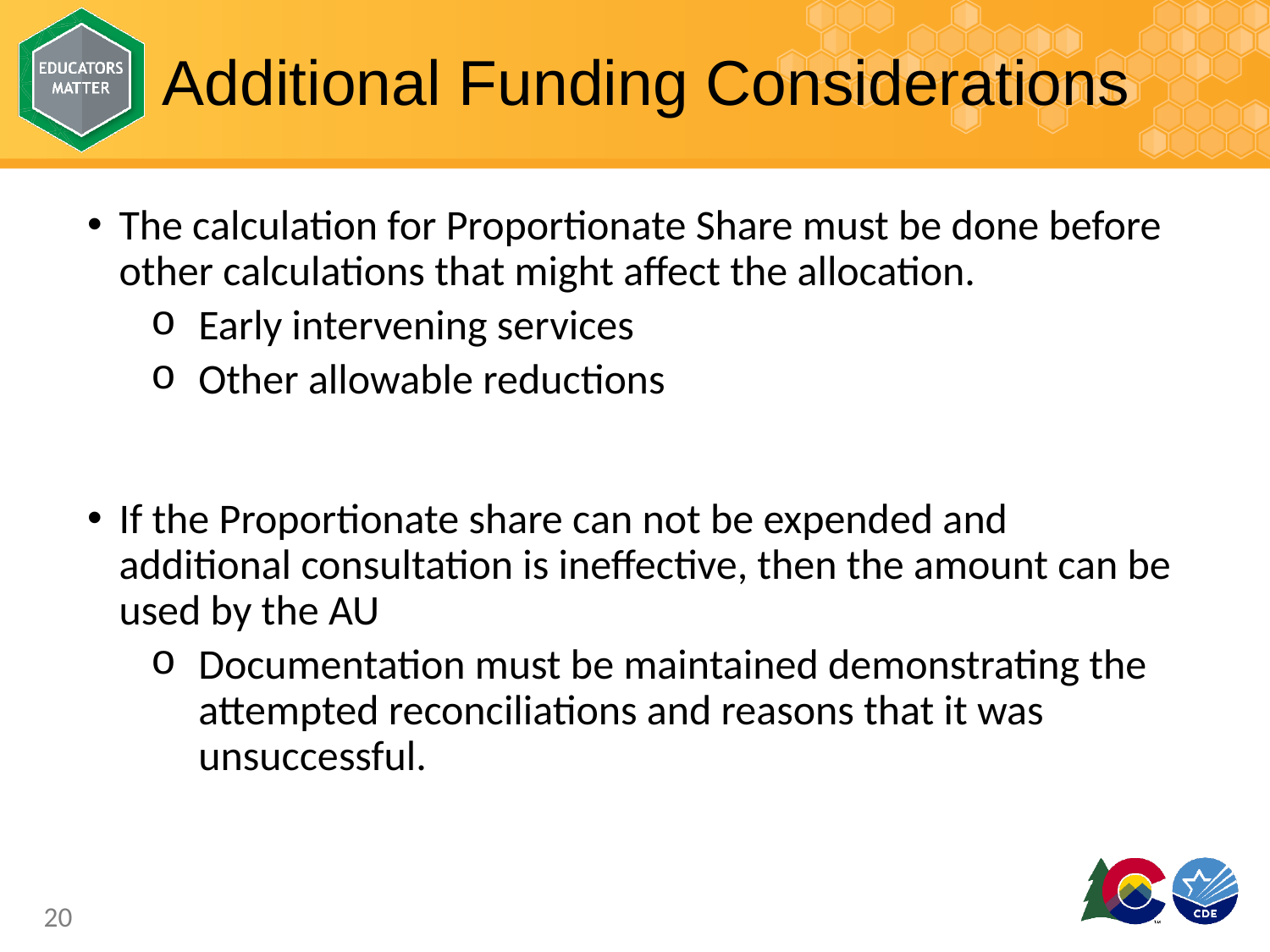

# Additional Funding Considerations
The calculation for Proportionate Share must be done before other calculations that might affect the allocation.
Early intervening services
Other allowable reductions

If the Proportionate share can not be expended and additional consultation is ineffective, then the amount can be used by the AU
Documentation must be maintained demonstrating the attempted reconciliations and reasons that it was unsuccessful.
20